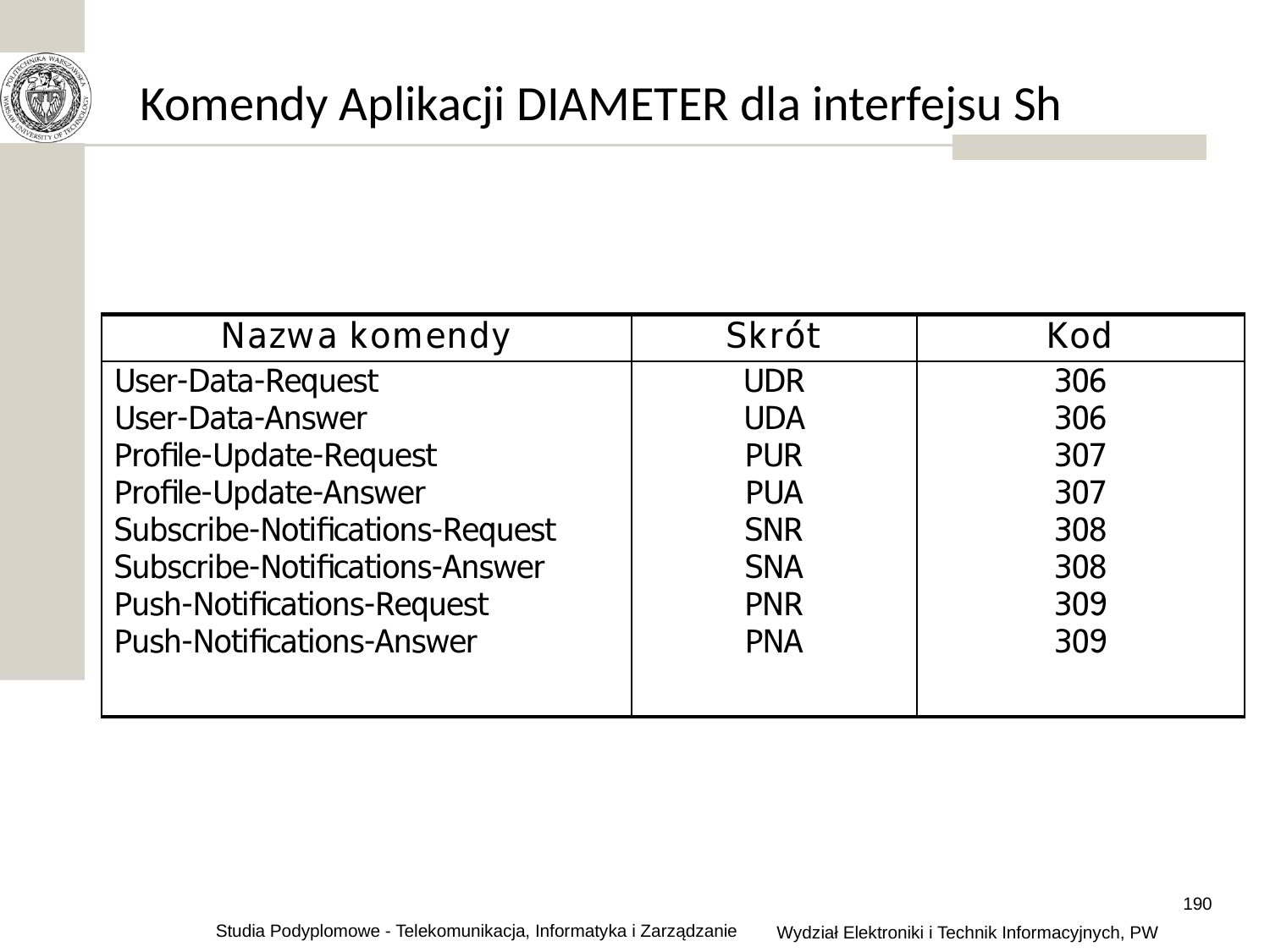

# Komendy Aplikacji DIAMETER dla interfejsu Sh
| Nazwa komendy | Skrót | Kod |
| --- | --- | --- |
| User-Data-Request User-Data-Answer Profile-Update-Request Profile-Update-Answer Subscribe-Notifications-Request Subscribe-Notifications-Answer Push-Notifications-Request Push-Notifications-Answer | UDR UDA PUR PUA SNR SNA PNR PNA | 306 306 307 307 308 308 309 309 |
190
Studia Podyplomowe - Telekomunikacja, Informatyka i Zarządzanie
Wydział Elektroniki i Technik Informacyjnych, PW